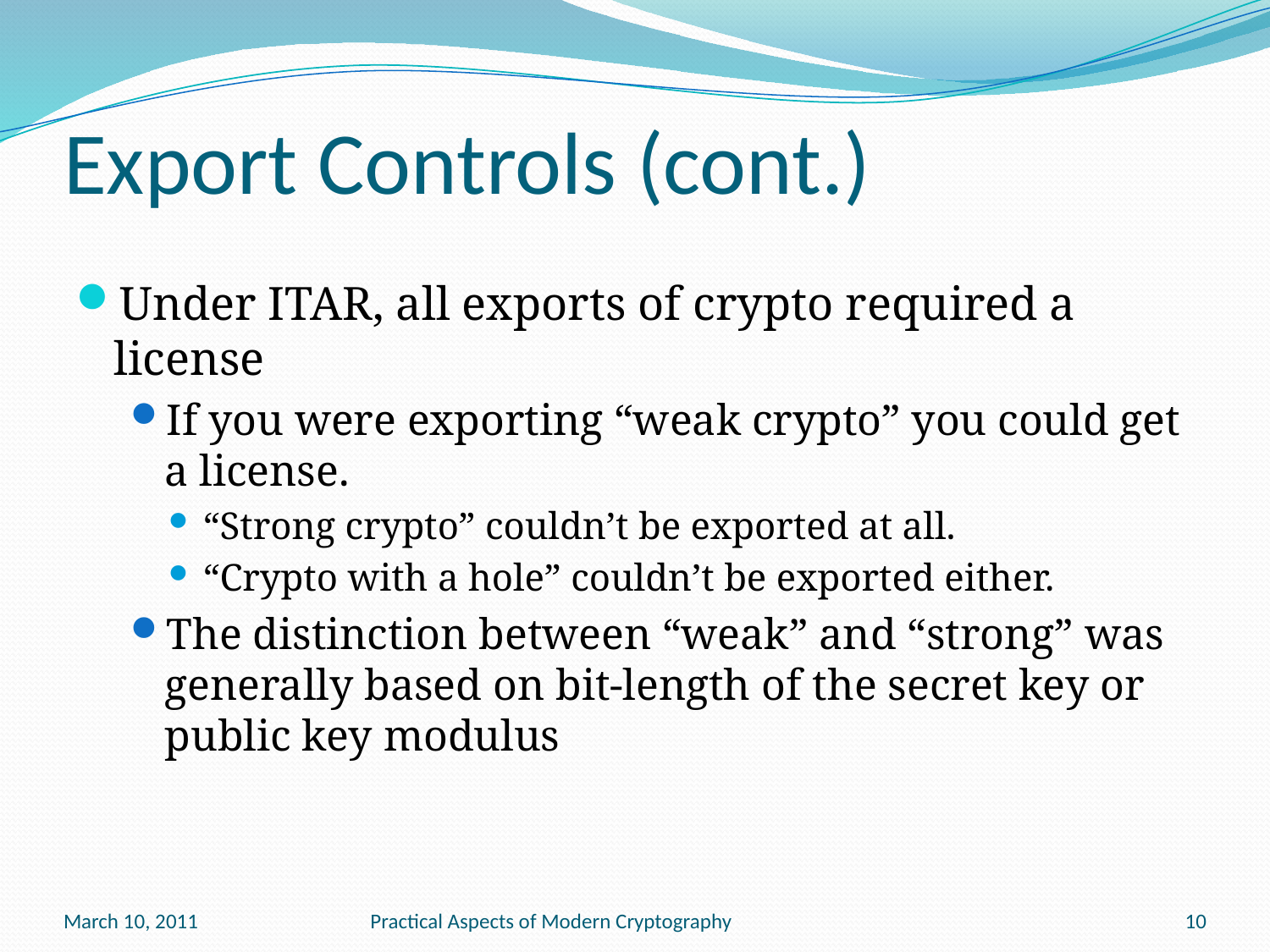

# Export Controls (cont.)
Under ITAR, all exports of crypto required a license
If you were exporting “weak crypto” you could get a license.
“Strong crypto” couldn’t be exported at all.
“Crypto with a hole” couldn’t be exported either.
The distinction between “weak” and “strong” was generally based on bit-length of the secret key or public key modulus
March 10, 2011
Practical Aspects of Modern Cryptography
10